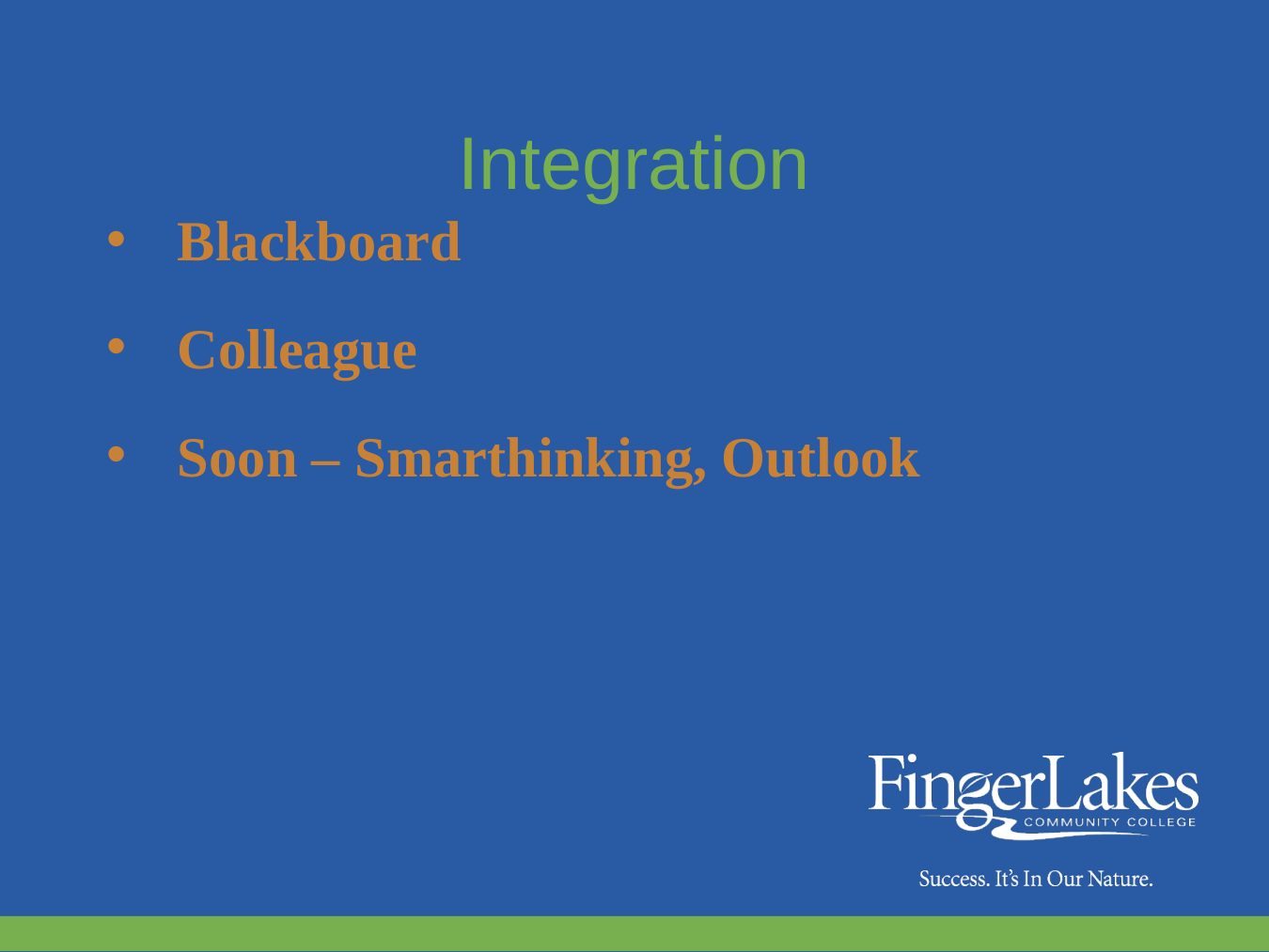

# Integration
Blackboard
Colleague
Soon – Smarthinking, Outlook